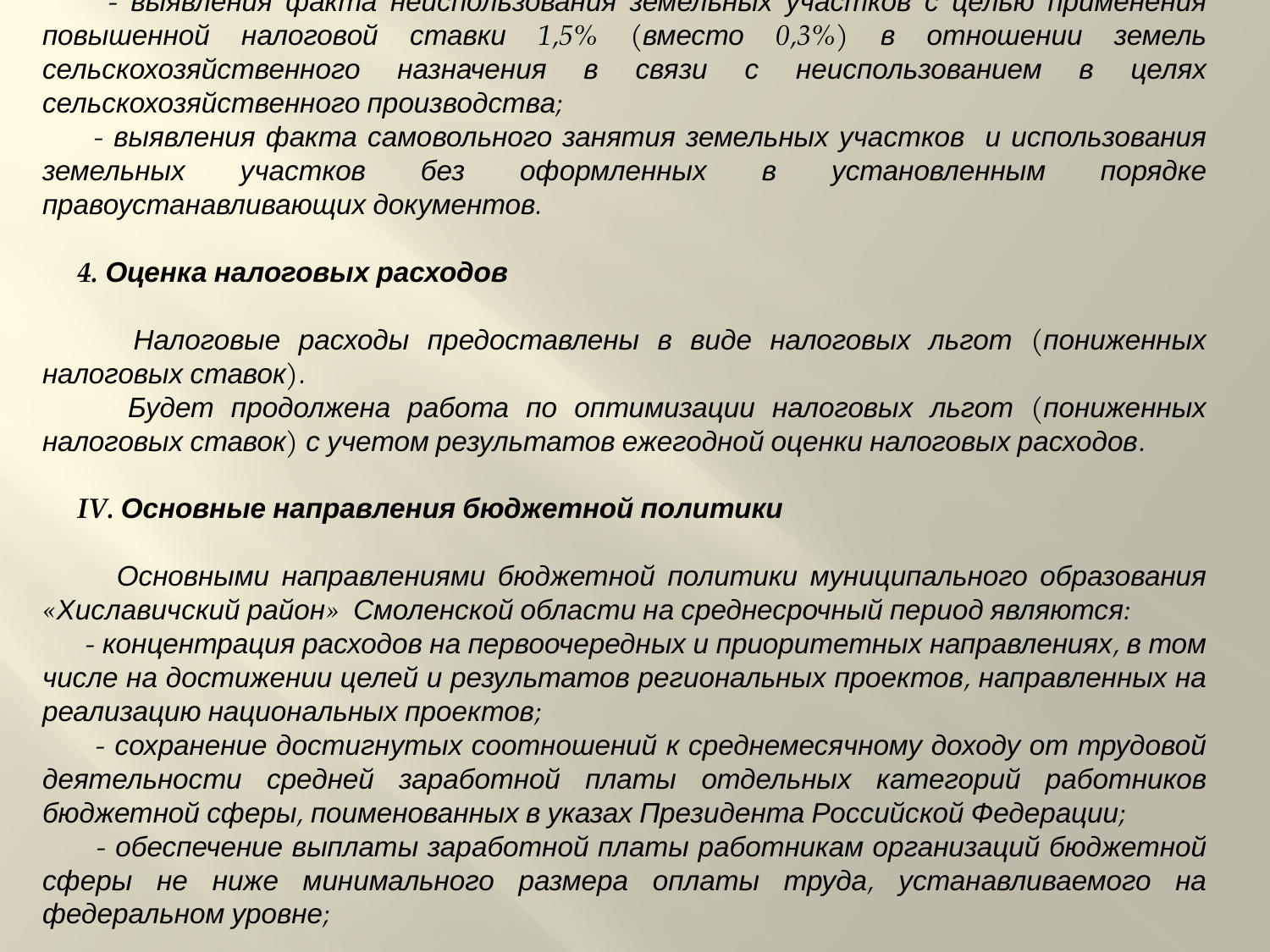

- выявления факта неиспользования земельных участков с целью применения повышенной налоговой ставки 1,5% (вместо 0,3%) в отношении земель сельскохозяйственного назначения в связи с неиспользованием в целях сельскохозяйственного производства;
     - выявления факта самовольного занятия земельных участков  и использования земельных участков без оформленных в установленным порядке правоустанавливающих документов.

     4. Оценка налоговых расходов

     Налоговые расходы предоставлены в виде налоговых льгот (пониженных налоговых ставок).
     Будет продолжена работа по оптимизации налоговых льгот (пониженных налоговых ставок) с учетом результатов ежегодной оценки налоговых расходов.

     IV. Основные направления бюджетной политики

      Основными направлениями бюджетной политики муниципального образования «Хиславичский район»  Смоленской области на среднесрочный период являются:
      - концентрация расходов на первоочередных и приоритетных направлениях, в том числе на достижении целей и результатов региональных проектов, направленных на реализацию национальных проектов;
      - сохранение достигнутых соотношений к среднемесячному доходу от трудовой деятельности средней заработной платы отдельных категорий работников бюджетной сферы, поименованных в указах Президента Российской Федерации;
      - обеспечение выплаты заработной платы работникам организаций бюджетной сферы не ниже минимального размера оплаты труда, устанавливаемого на федеральном уровне;